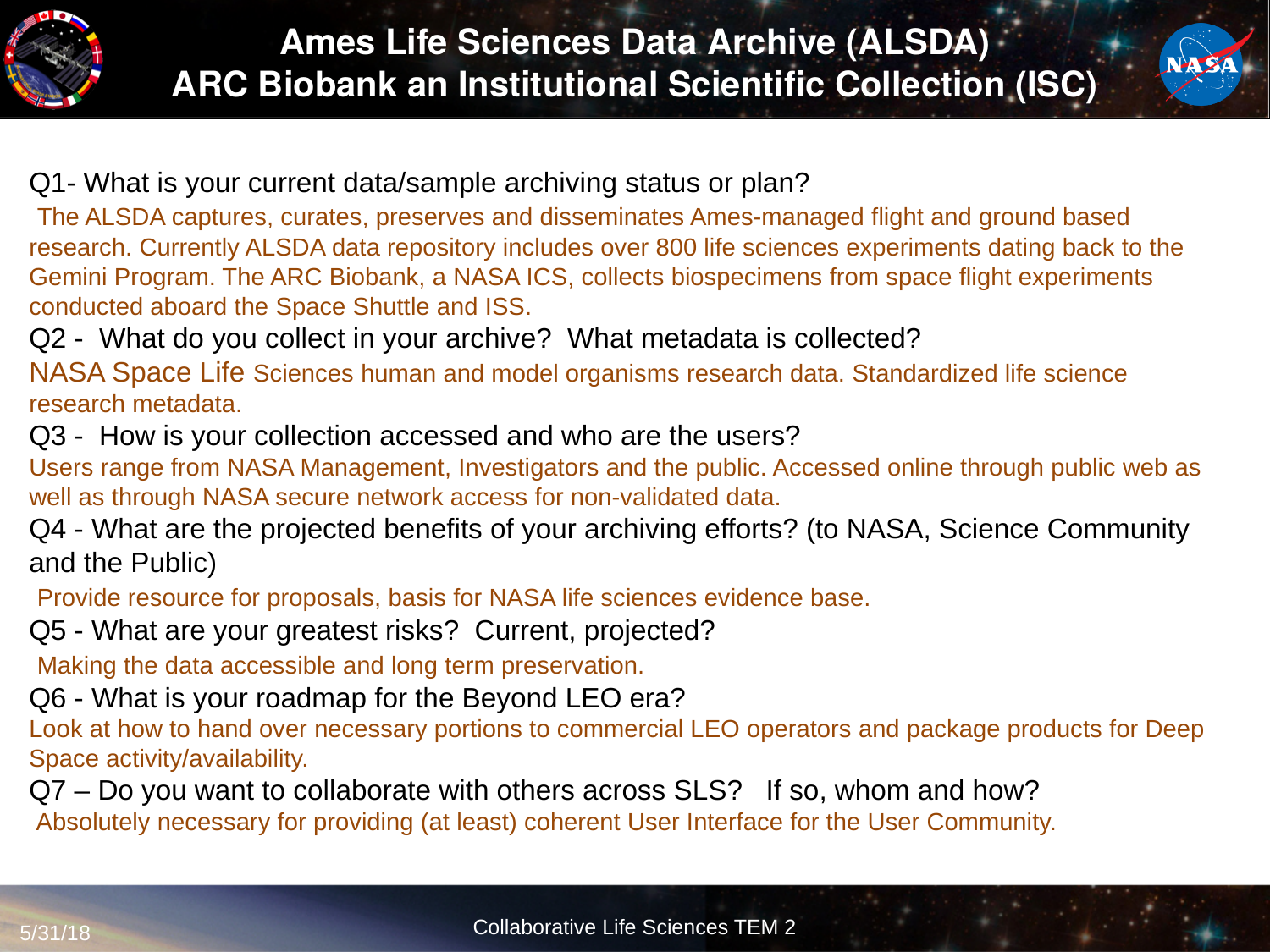

Ames Life Sciences Data Archive (ALSDA)
ARC Biobank an Institutional Scientific Collection (ISC)
Q1- What is your current data/sample archiving status or plan?
 The ALSDA captures, curates, preserves and disseminates Ames-managed flight and ground based research. Currently ALSDA data repository includes over 800 life sciences experiments dating back to the Gemini Program. The ARC Biobank, a NASA ICS, collects biospecimens from space flight experiments conducted aboard the Space Shuttle and ISS.
Q2 -  What do you collect in your archive?  What metadata is collected?
NASA Space Life Sciences human and model organisms research data. Standardized life science research metadata.
Q3 -  How is your collection accessed and who are the users?
Users range from NASA Management, Investigators and the public. Accessed online through public web as well as through NASA secure network access for non-validated data.
Q4 - What are the projected benefits of your archiving efforts? (to NASA, Science Community and the Public)
 Provide resource for proposals, basis for NASA life sciences evidence base.
Q5 - What are your greatest risks?  Current, projected?
 Making the data accessible and long term preservation.
Q6 - What is your roadmap for the Beyond LEO era?
Look at how to hand over necessary portions to commercial LEO operators and package products for Deep Space activity/availability.
Q7 – Do you want to collaborate with others across SLS?   If so, whom and how?
 Absolutely necessary for providing (at least) coherent User Interface for the User Community.

5/31/18
Collaborative Life Sciences TEM 2